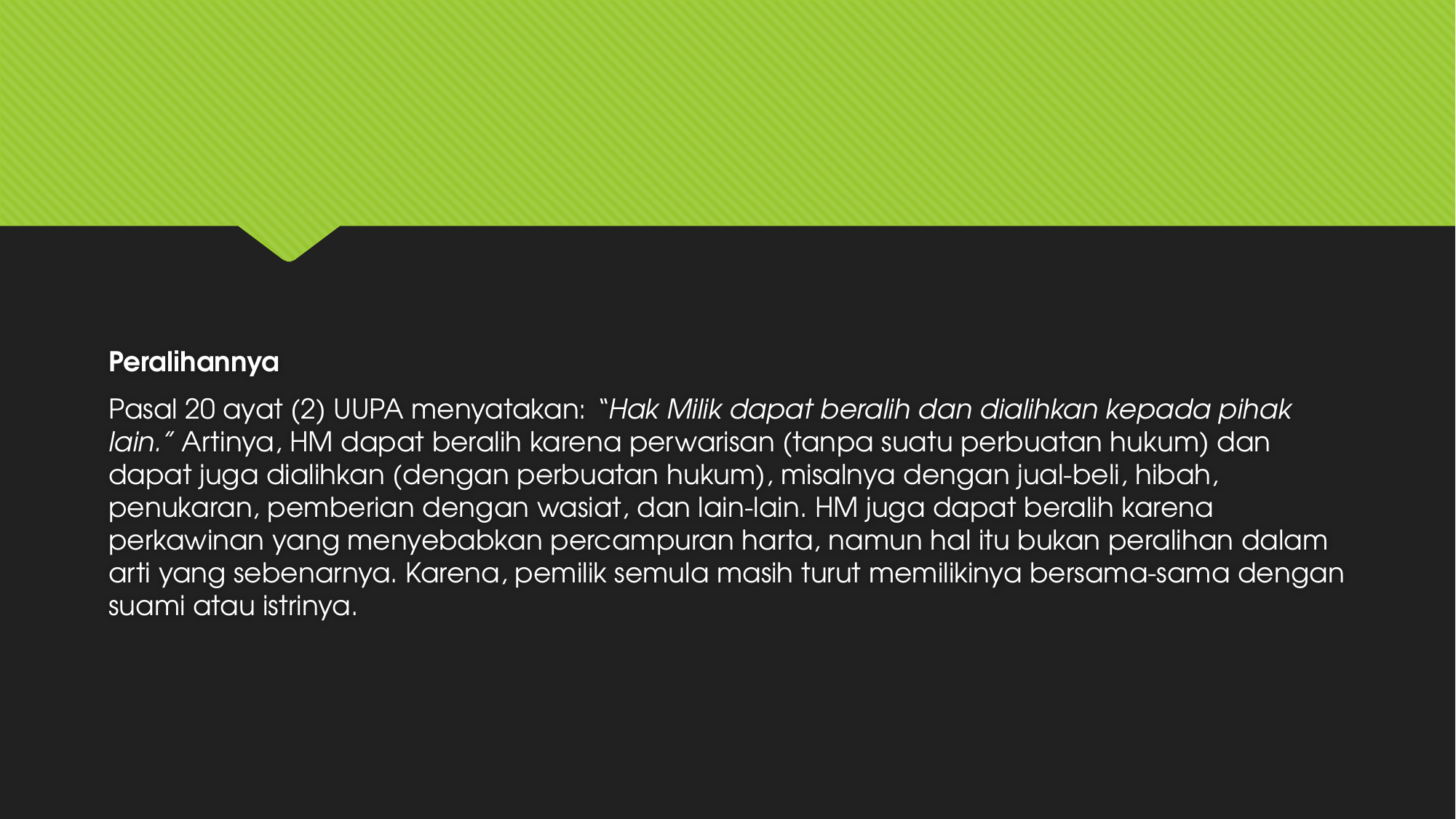

#
Peralihannya
Pasal 20 ayat (2) UUPA menyatakan: “Hak Milik dapat beralih dan dialihkan kepada pihak lain.” Artinya, HM dapat beralih karena perwarisan (tanpa suatu perbuatan hukum) dan dapat juga dialihkan (dengan perbuatan hukum), misalnya dengan jual-beli, hibah, penukaran, pemberian dengan wasiat, dan lain-lain. HM juga dapat beralih karena perkawinan yang menyebabkan percampuran harta, namun hal itu bukan peralihan dalam arti yang sebenarnya. Karena, pemilik semula masih turut memilikinya bersama-sama dengan suami atau istrinya.